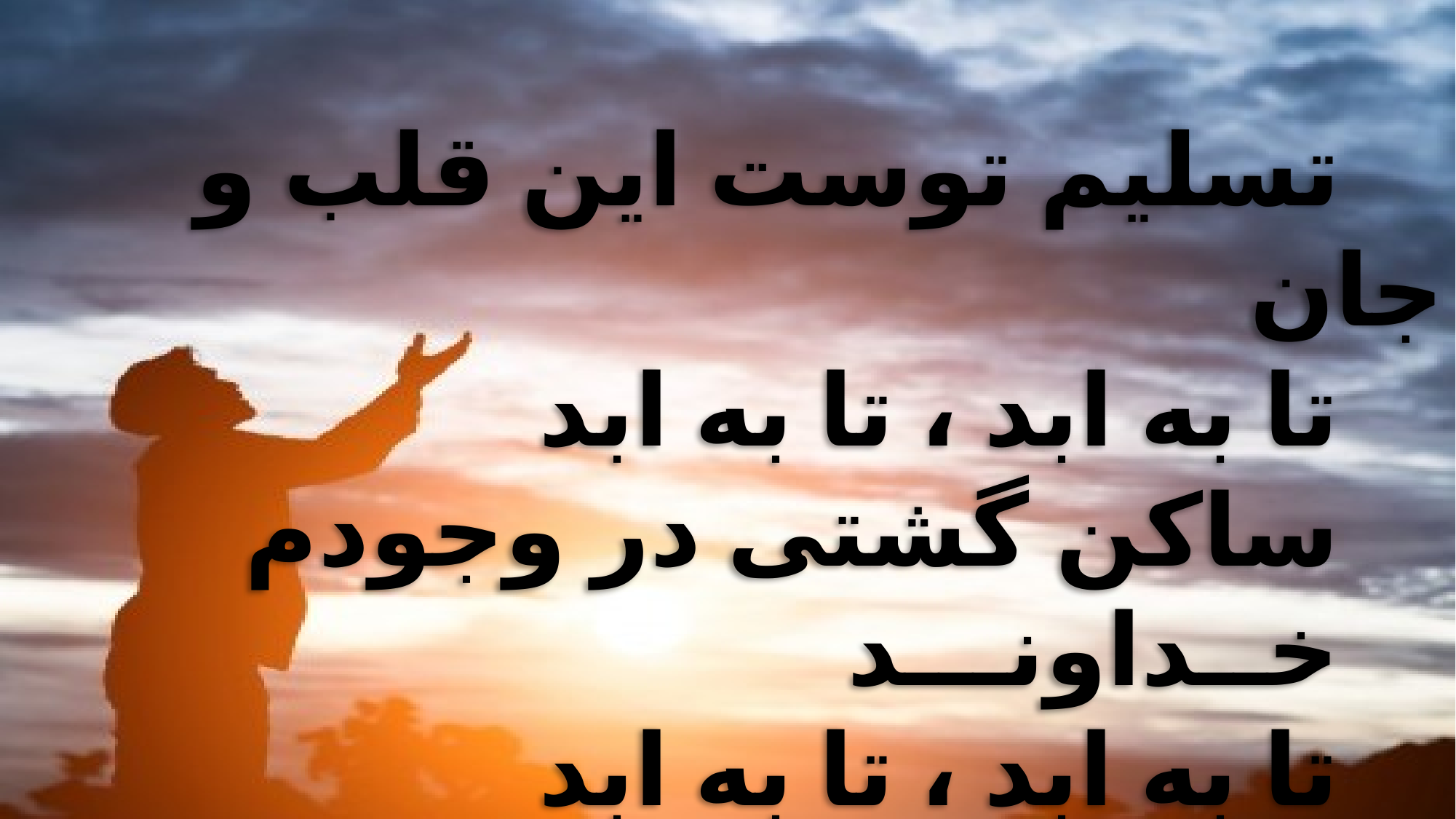

تسلیم توست این قلب و جان
    تا به ابد ، تا به ابد
    ساکن گشتی در وجودم
    خــداونـــد
    تا به ابد ، تا به ابد